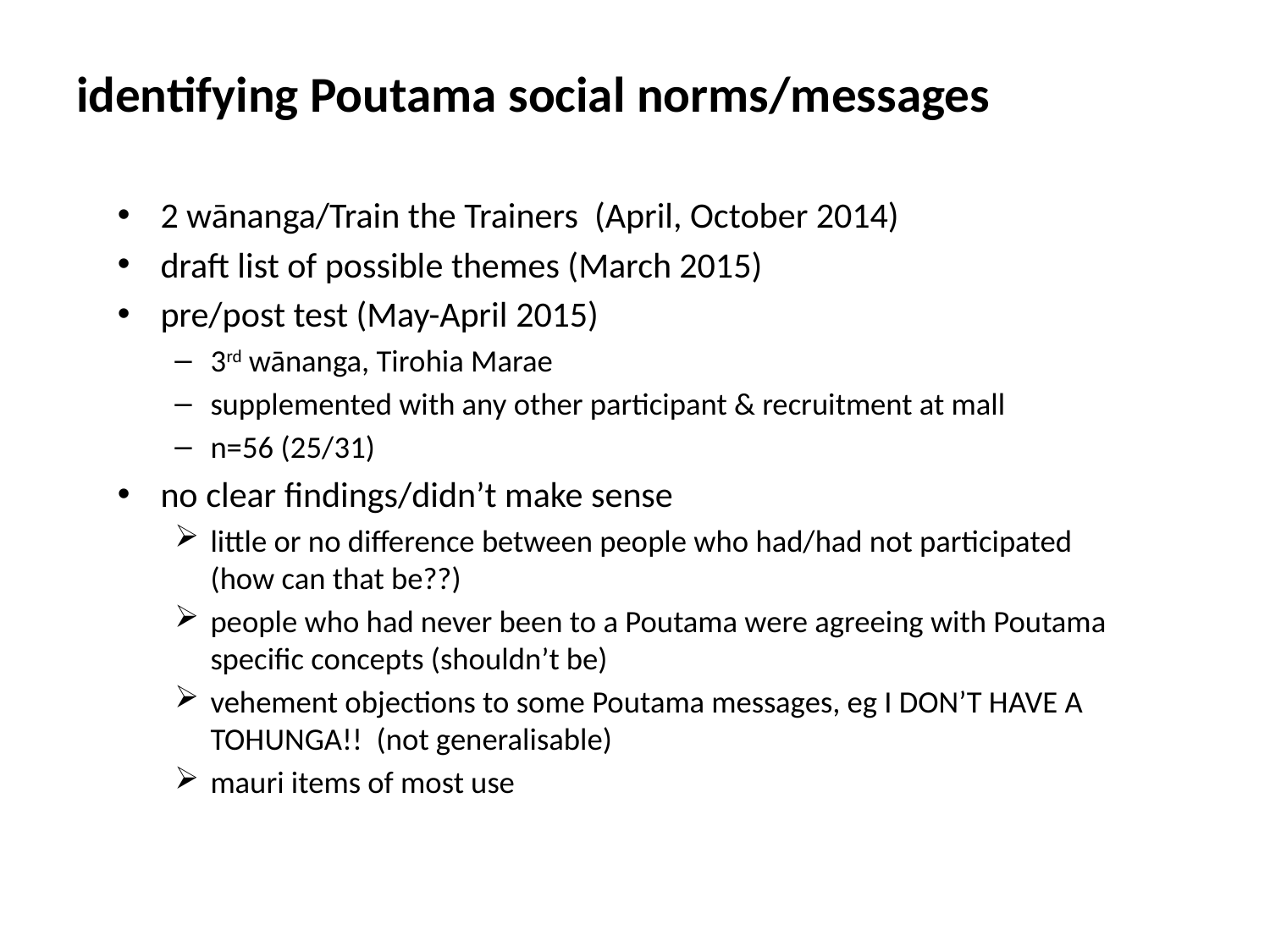

# identifying Poutama social norms/messages
2 wānanga/Train the Trainers  (April, October 2014)
draft list of possible themes (March 2015)
pre/post test (May-April 2015)
3rd wānanga, Tirohia Marae
supplemented with any other participant & recruitment at mall
n=56 (25/31)
no clear findings/didn’t make sense
little or no difference between people who had/had not participated (how can that be??)
people who had never been to a Poutama were agreeing with Poutama specific concepts (shouldn’t be)
vehement objections to some Poutama messages, eg I DON’T HAVE A TOHUNGA!!  (not generalisable)
mauri items of most use